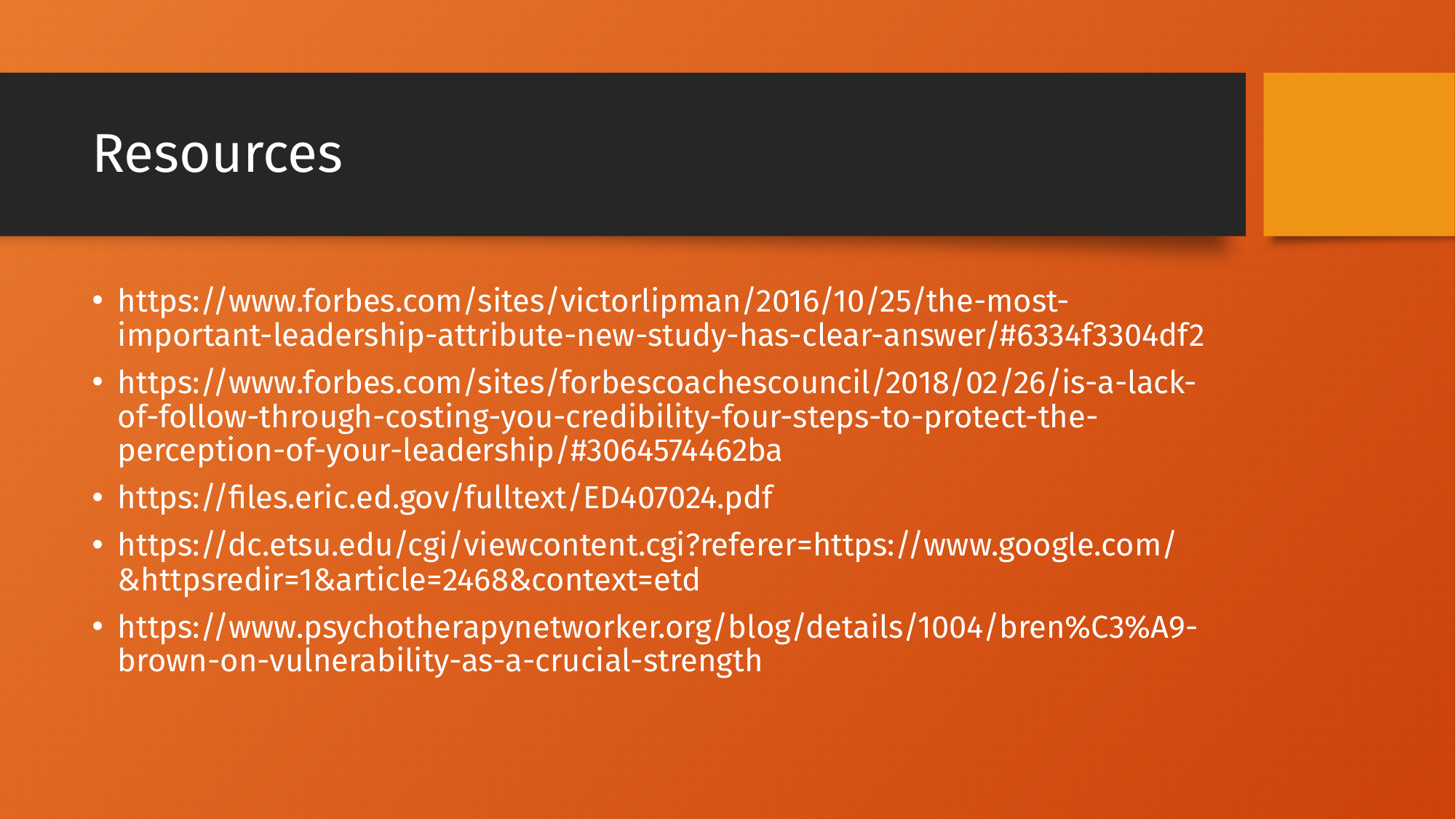

# Resources
https://www.forbes.com/sites/victorlipman/2016/10/25/the-most-important-leadership-attribute-new-study-has-clear-answer/#6334f3304df2
https://www.forbes.com/sites/forbescoachescouncil/2018/02/26/is-a-lack-of-follow-through-costing-you-credibility-four-steps-to-protect-the-perception-of-your-leadership/#3064574462ba
https://files.eric.ed.gov/fulltext/ED407024.pdf
https://dc.etsu.edu/cgi/viewcontent.cgi?referer=https://www.google.com/&httpsredir=1&article=2468&context=etd
https://www.psychotherapynetworker.org/blog/details/1004/bren%C3%A9-brown-on-vulnerability-as-a-crucial-strength